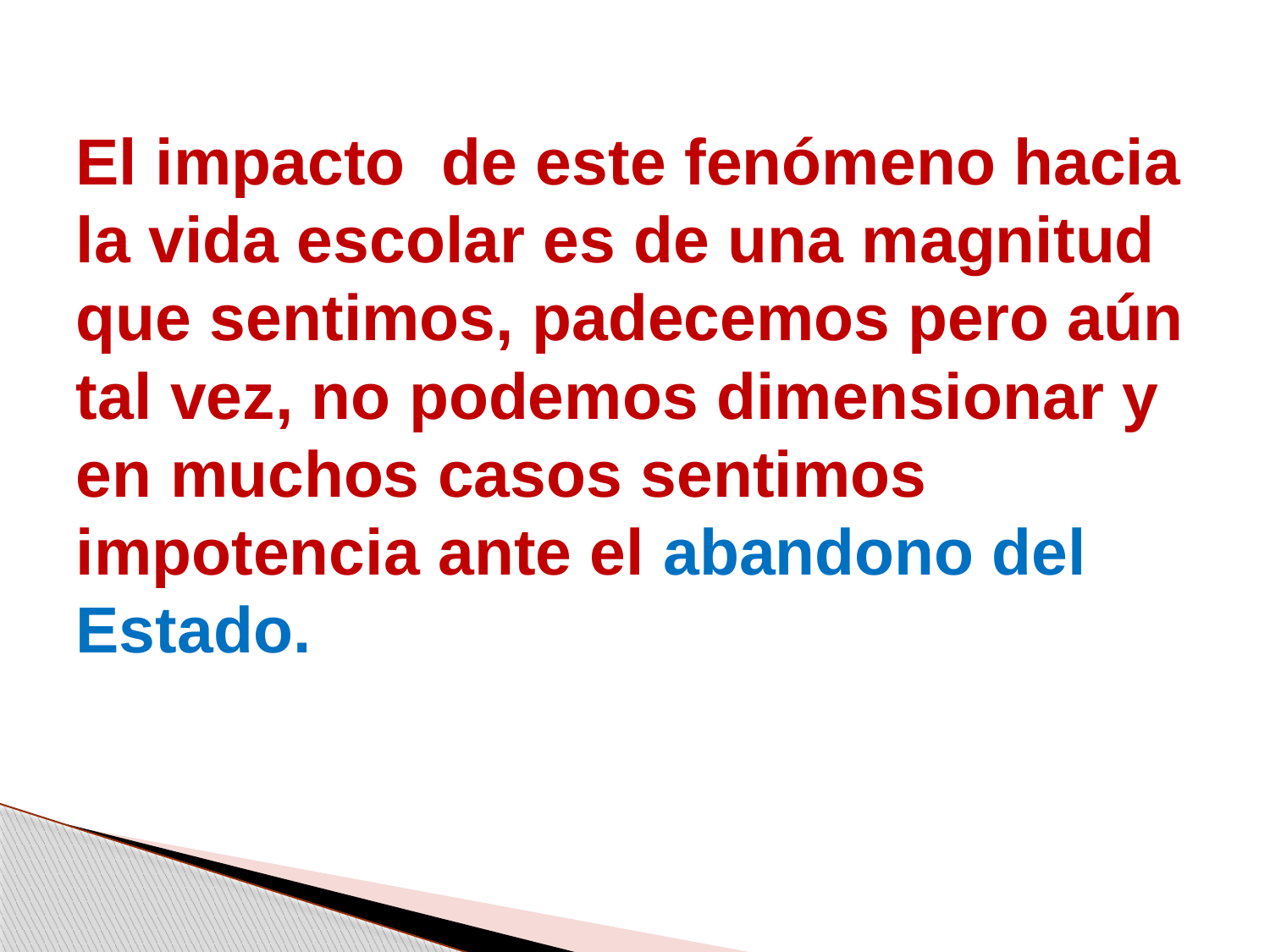

# El impacto  de este fenómeno hacia la vida escolar es de una magnitud que sentimos, padecemos pero aún tal vez, no podemos dimensionar y en muchos casos sentimos impotencia ante el abandono del Estado.